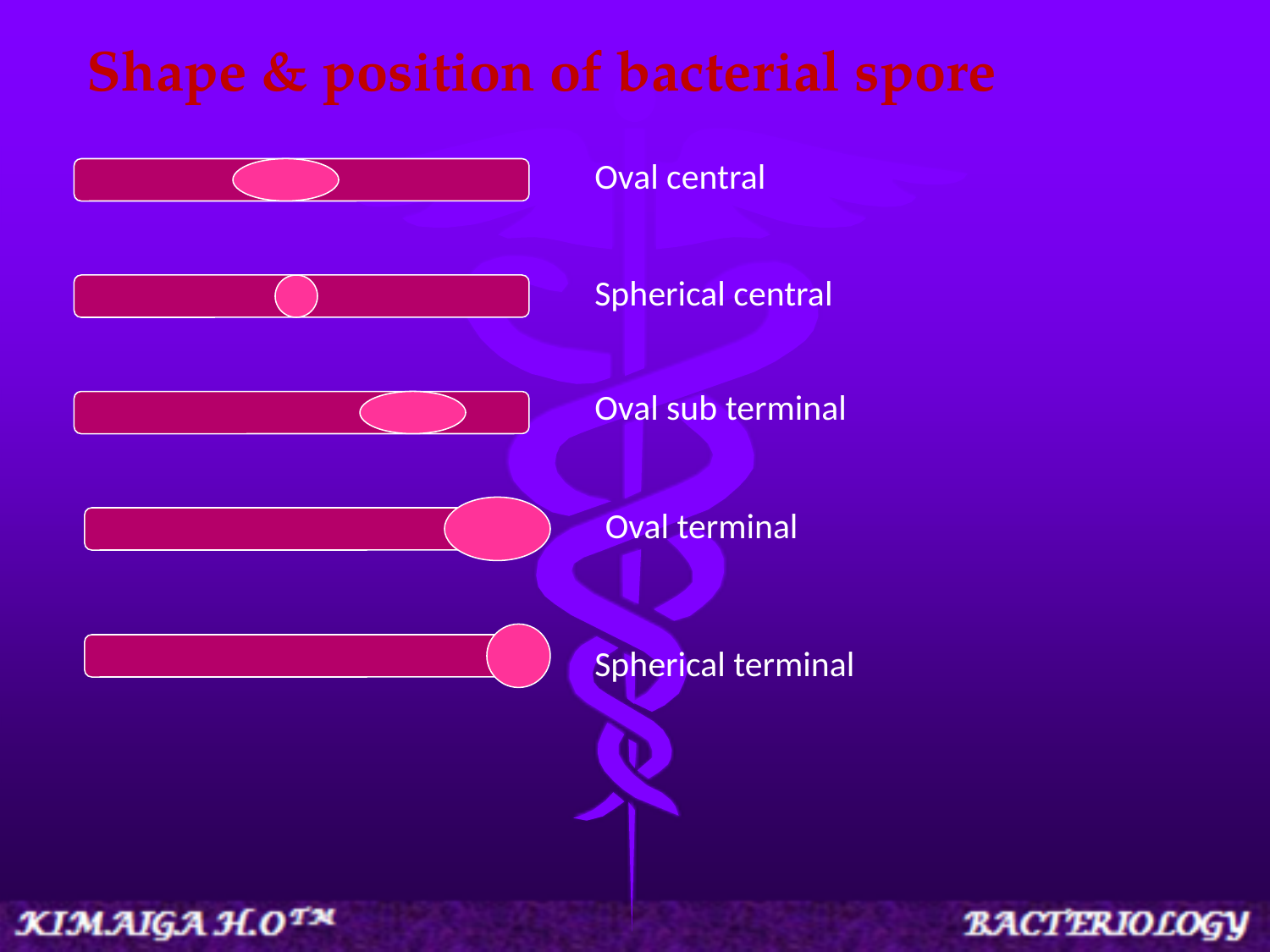

Shape & position of bacterial spore
Oval central

Spherical central

Oval sub terminal

Oval terminal

Spherical terminal